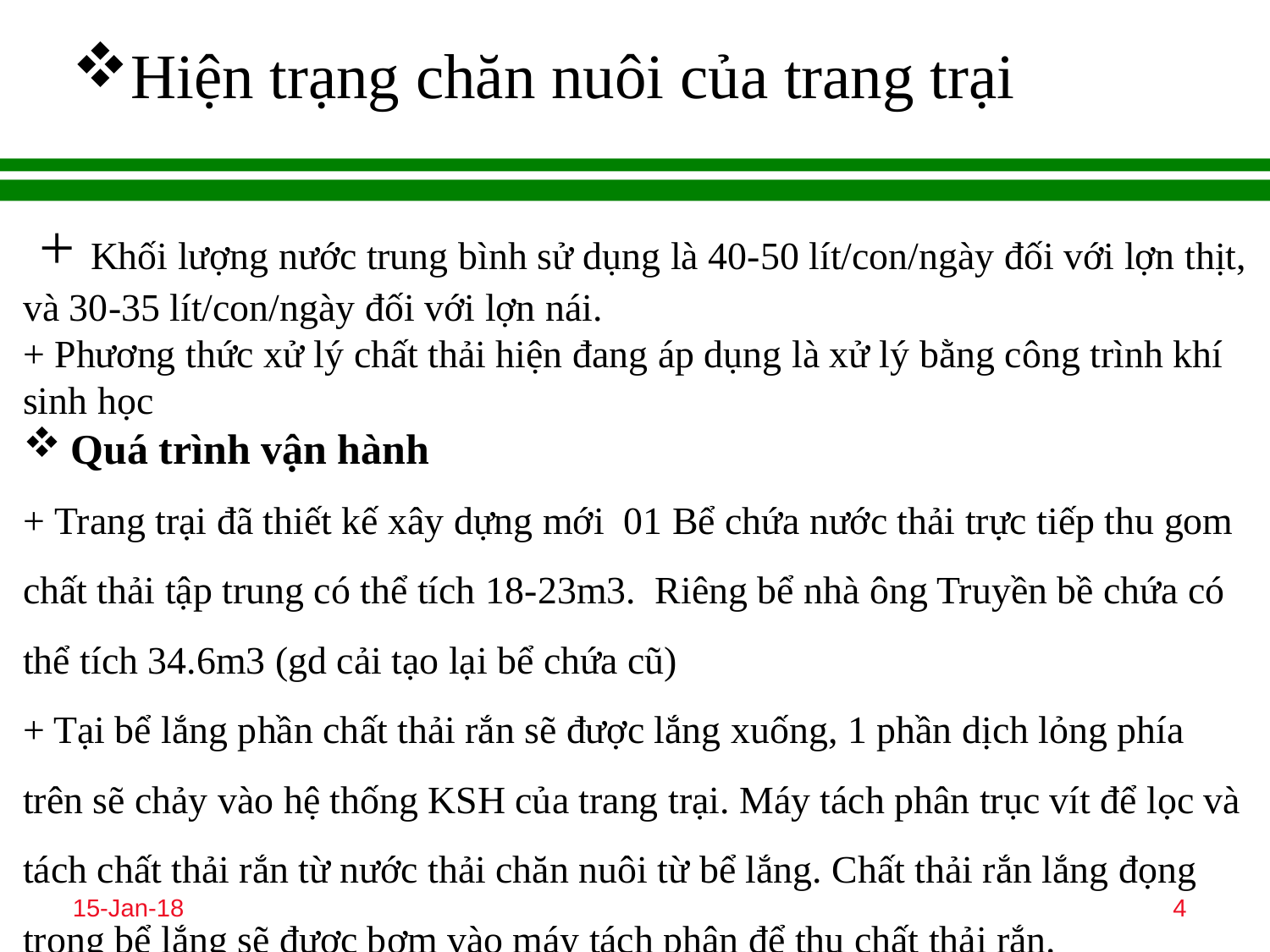

Hiện trạng chăn nuôi của trang trại

 + Khối lượng nước trung bình sử dụng là 40-50 lít/con/ngày đối với lợn thịt, và 30-35 lít/con/ngày đối với lợn nái.
+ Phương thức xử lý chất thải hiện đang áp dụng là xử lý bằng công trình khí sinh học
Quá trình vận hành
+ Trang trại đã thiết kế xây dựng mới  01 Bể chứa nước thải trực tiếp thu gom chất thải tập trung có thể tích 18-23m3.  Riêng bể nhà ông Truyền bề chứa có thể tích 34.6m3 (gd cải tạo lại bể chứa cũ)
+ Tại bể lắng phần chất thải rắn sẽ được lắng xuống, 1 phần dịch lỏng phía trên sẽ chảy vào hệ thống KSH của trang trại. Máy tách phân trục vít để lọc và tách chất thải rắn từ nước thải chăn nuôi từ bể lắng. Chất thải rắn lắng đọng trong bể lắng sẽ được bơm vào máy tách phân để thu chất thải rắn.

15-Jan-18
4